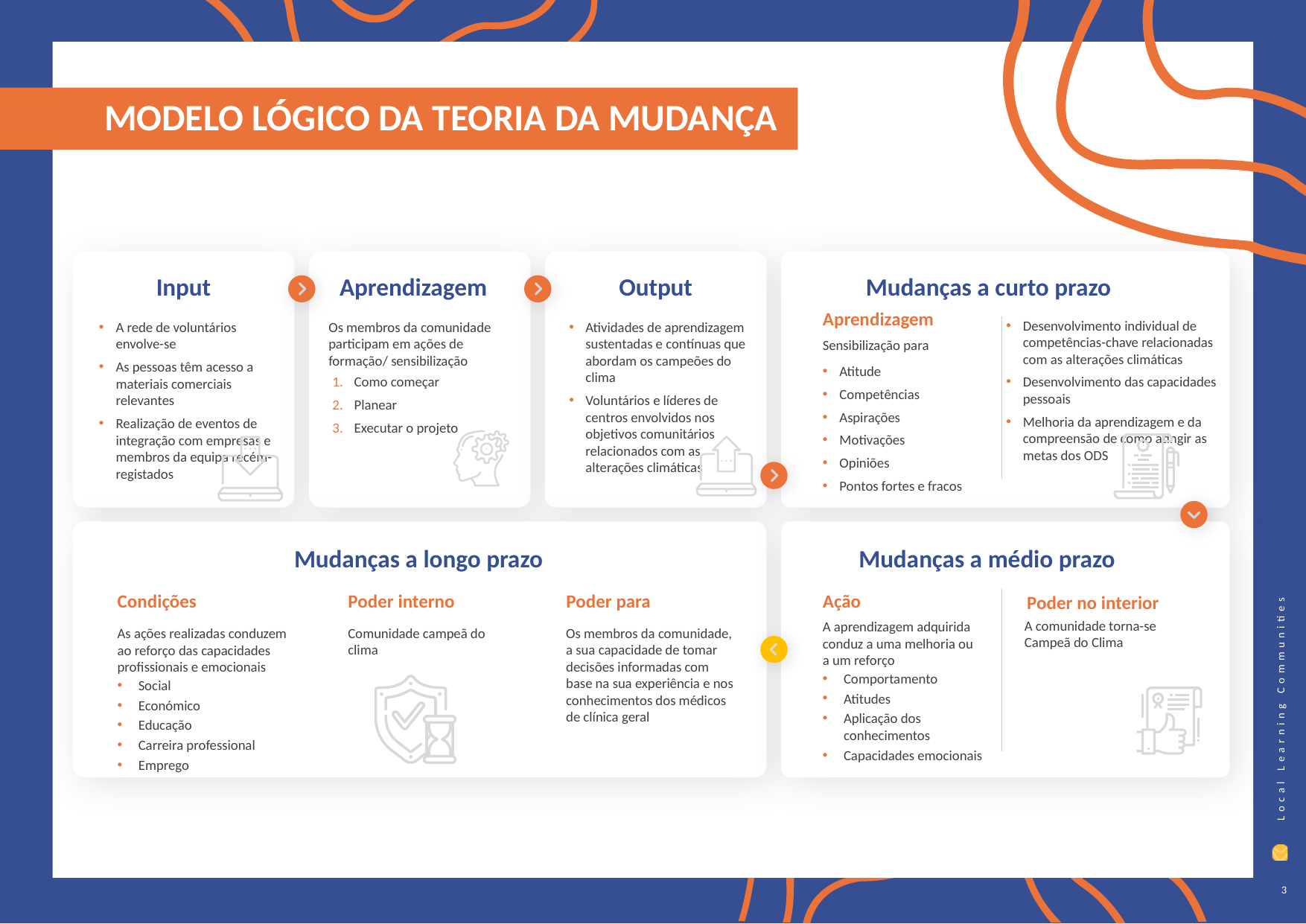

MODELO LÓGICO DA TEORIA DA MUDANÇA

Input
Aprendizagem
Output
Mudanças a curto prazo

Aprendizagem
Desenvolvimento individual de competências-chave relacionadas com as alterações climáticas
Desenvolvimento das capacidades pessoais
Melhoria da aprendizagem e da compreensão de como atingir as metas dos ODS
A rede de voluntários envolve-se
As pessoas têm acesso a materiais comerciais relevantes
Realização de eventos de integração com empresas e membros da equipa recém-registados
Os membros da comunidade participam em ações de formação/ sensibilização
Atividades de aprendizagem sustentadas e contínuas que abordam os campeões do clima
Voluntários e líderes de centros envolvidos nos objetivos comunitários relacionados com as alterações climáticas
Sensibilização para
Atitude
Competências
Aspirações
Motivações
Opiniões
Pontos fortes e fracos
Como começar
Planear
Executar o projeto

Mudanças a longo prazo
Mudanças a médio prazo
Condições
Poder interno
Poder para
Ação
Poder no interior
A comunidade torna-se Campeã do Clima
A aprendizagem adquirida conduz a uma melhoria ou a um reforço
As ações realizadas conduzem ao reforço das capacidades profissionais e emocionais
Comunidade campeã do clima
Os membros da comunidade, a sua capacidade de tomar decisões informadas com base na sua experiência e nos conhecimentos dos médicos de clínica geral

Comportamento
Atitudes
Aplicação dos conhecimentos
Capacidades emocionais
Social
Económico
Educação
Carreira professional
Emprego

3